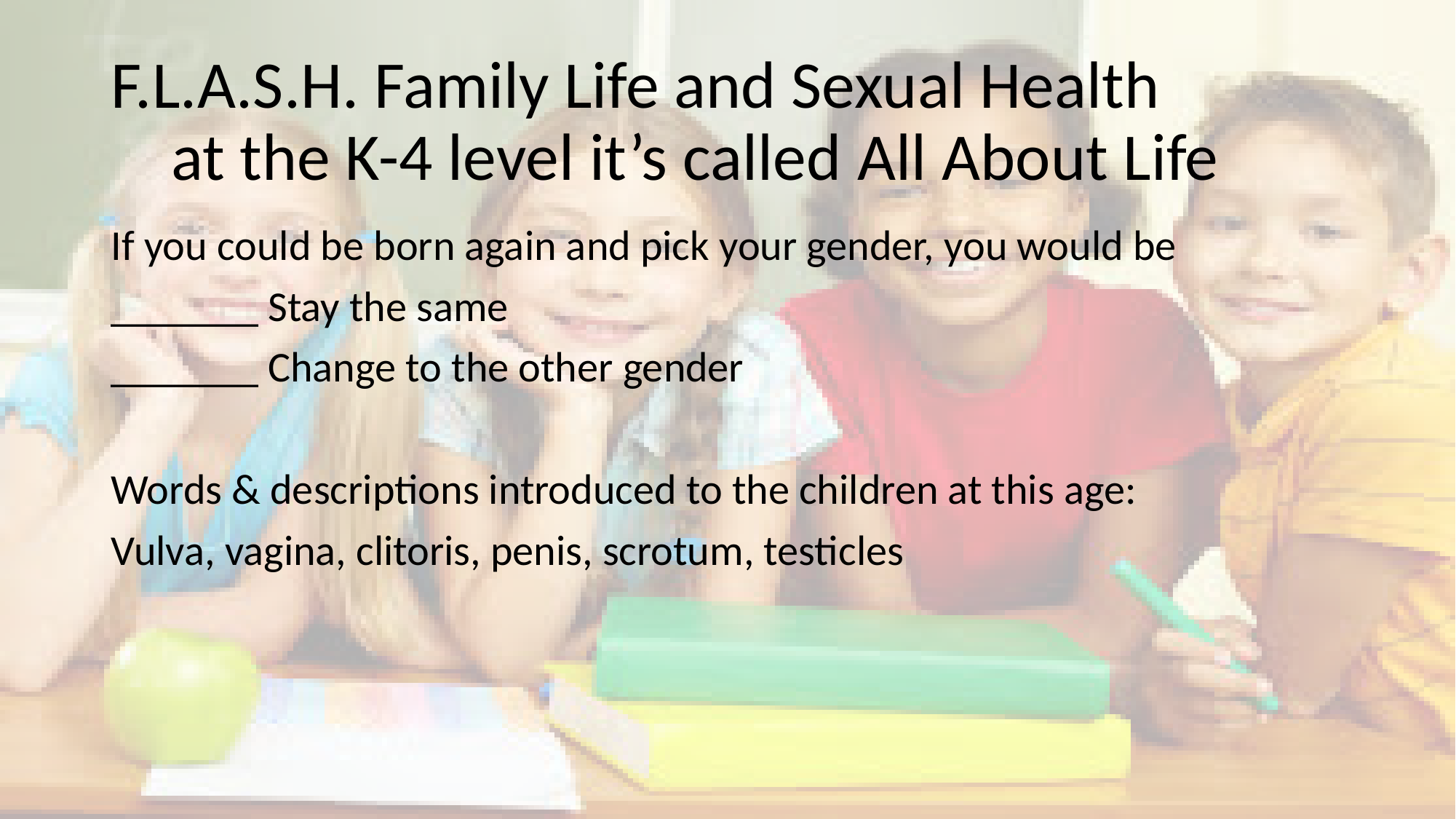

# F.L.A.S.H. Family Life and Sexual Health at the K-4 level it’s called All About Life
If you could be born again and pick your gender, you would be
_______ Stay the same
_______ Change to the other gender

Words & descriptions introduced to the children at this age:
Vulva, vagina, clitoris, penis, scrotum, testicles